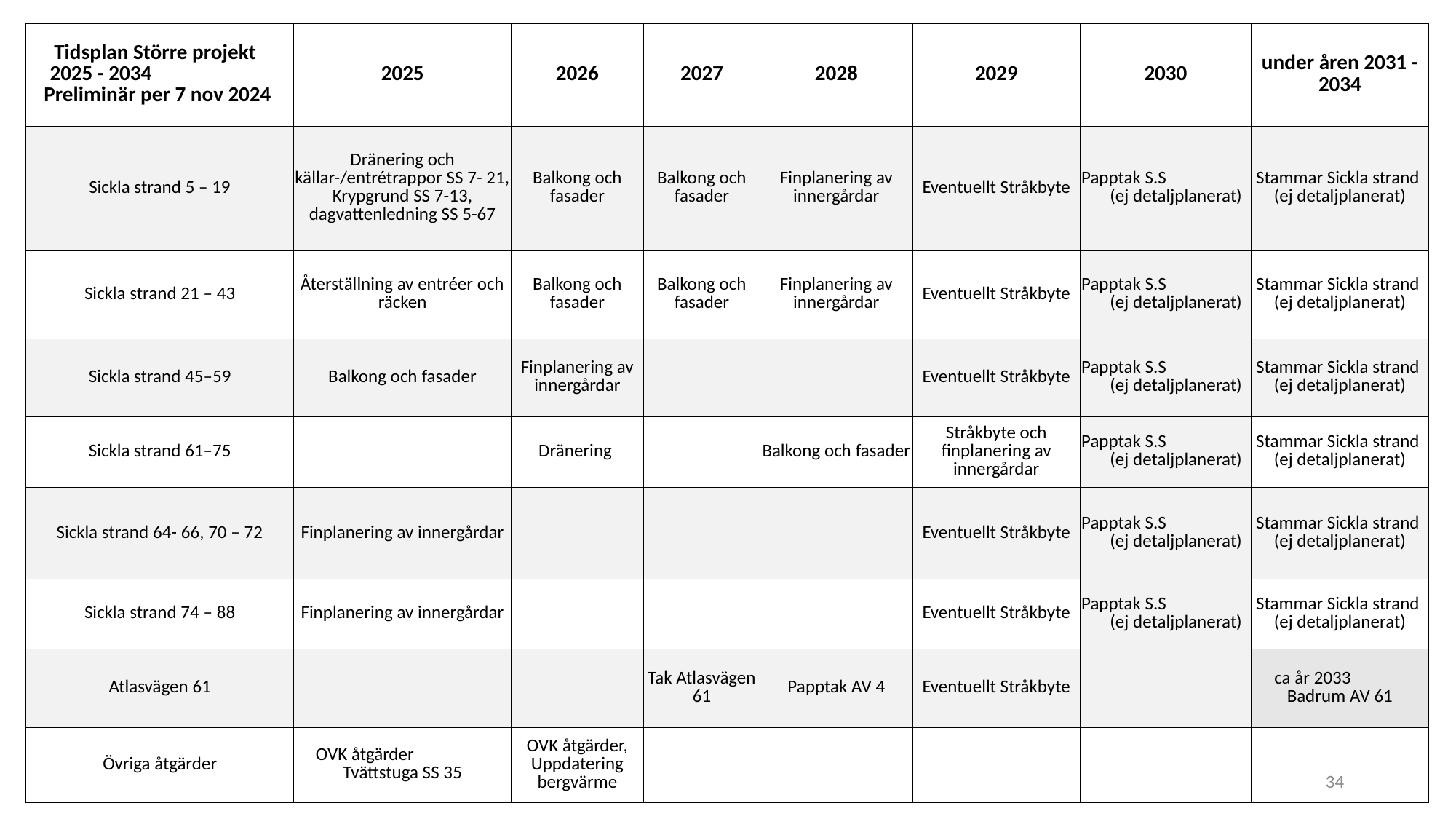

| Tidsplan Större projekt 2025 - 2034 Preliminär per 7 nov 2024 | 2025 | 2026 | 2027 | 2028 | 2029 | 2030 | under åren 2031 - 2034 |
| --- | --- | --- | --- | --- | --- | --- | --- |
| Sickla strand 5 – 19 | Dränering och källar-/entrétrappor SS 7- 21, Krypgrund SS 7-13, dagvattenledning SS 5-67 | Balkong och fasader | Balkong och fasader | Finplanering av innergårdar | Eventuellt Stråkbyte | Papptak S.S (ej detaljplanerat) | Stammar Sickla strand (ej detaljplanerat) |
| Sickla strand 21 – 43 | Återställning av entréer och räcken | Balkong och fasader | Balkong och fasader | Finplanering av innergårdar | Eventuellt Stråkbyte | Papptak S.S (ej detaljplanerat) | Stammar Sickla strand (ej detaljplanerat) |
| Sickla strand 45–59 | Balkong och fasader | Finplanering av innergårdar |  |  | Eventuellt Stråkbyte | Papptak S.S (ej detaljplanerat) | Stammar Sickla strand (ej detaljplanerat) |
| Sickla strand 61–75 |  | Dränering |  | Balkong och fasader | Stråkbyte och finplanering av innergårdar | Papptak S.S (ej detaljplanerat) | Stammar Sickla strand (ej detaljplanerat) |
| Sickla strand 64- 66, 70 – 72 | Finplanering av innergårdar |  |  |  | Eventuellt Stråkbyte | Papptak S.S (ej detaljplanerat) | Stammar Sickla strand (ej detaljplanerat) |
| Sickla strand 74 – 88 | Finplanering av innergårdar |  |  |  | Eventuellt Stråkbyte | Papptak S.S (ej detaljplanerat) | Stammar Sickla strand (ej detaljplanerat) |
| Atlasvägen 61 |  |  | Tak Atlasvägen 61 | Papptak AV 4 | Eventuellt Stråkbyte |  | ca år 2033 Badrum AV 61 |
| Övriga åtgärder | OVK åtgärder Tvättstuga SS 35 | OVK åtgärder, Uppdatering bergvärme |  |  |  |  |  |
34